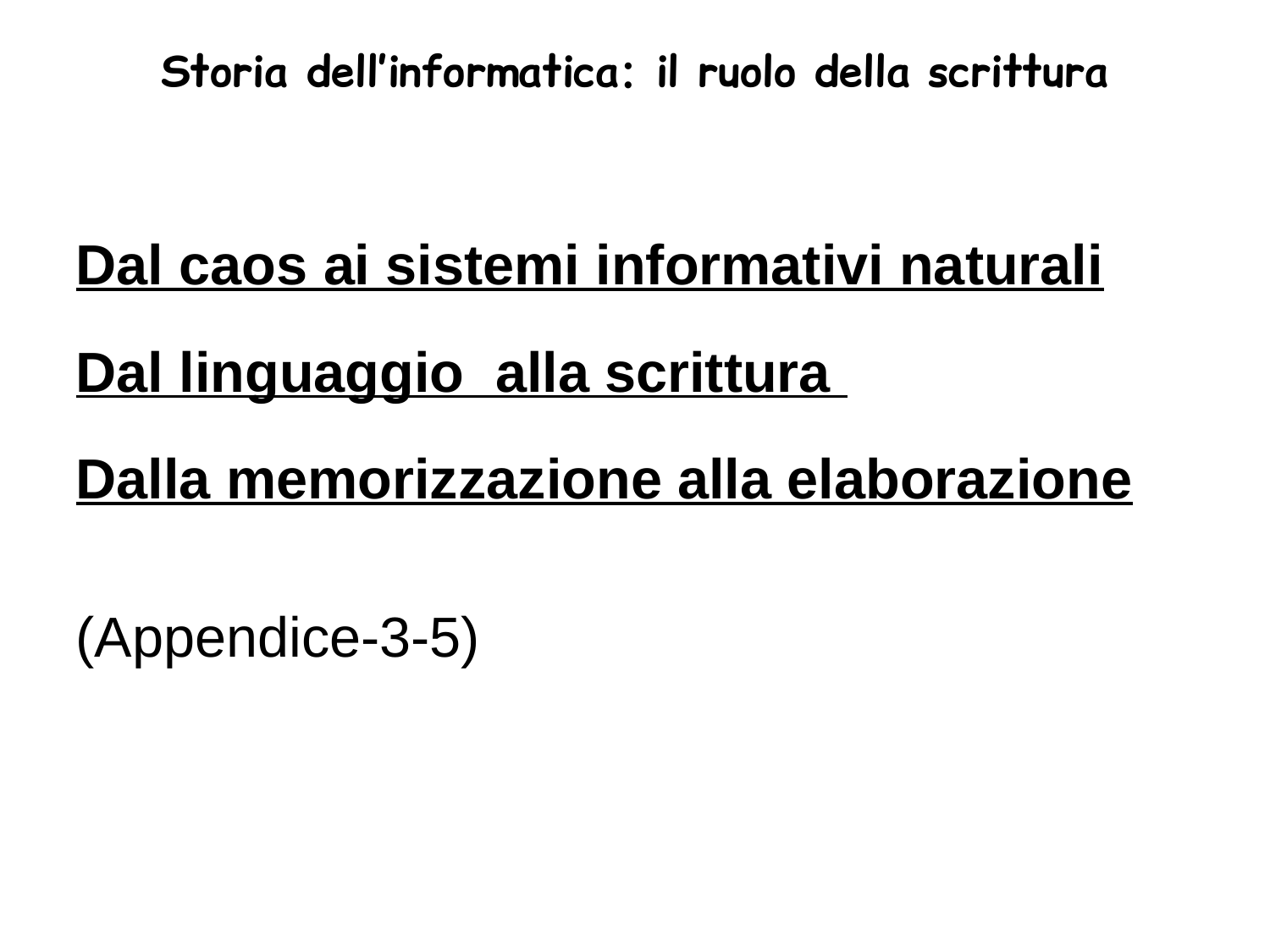

Storia dell’informatica: il ruolo della scrittura
Dal caos ai sistemi informativi naturali

Dal linguaggio  alla scrittura

Dalla memorizzazione alla elaborazione

(Appendice-3-5)